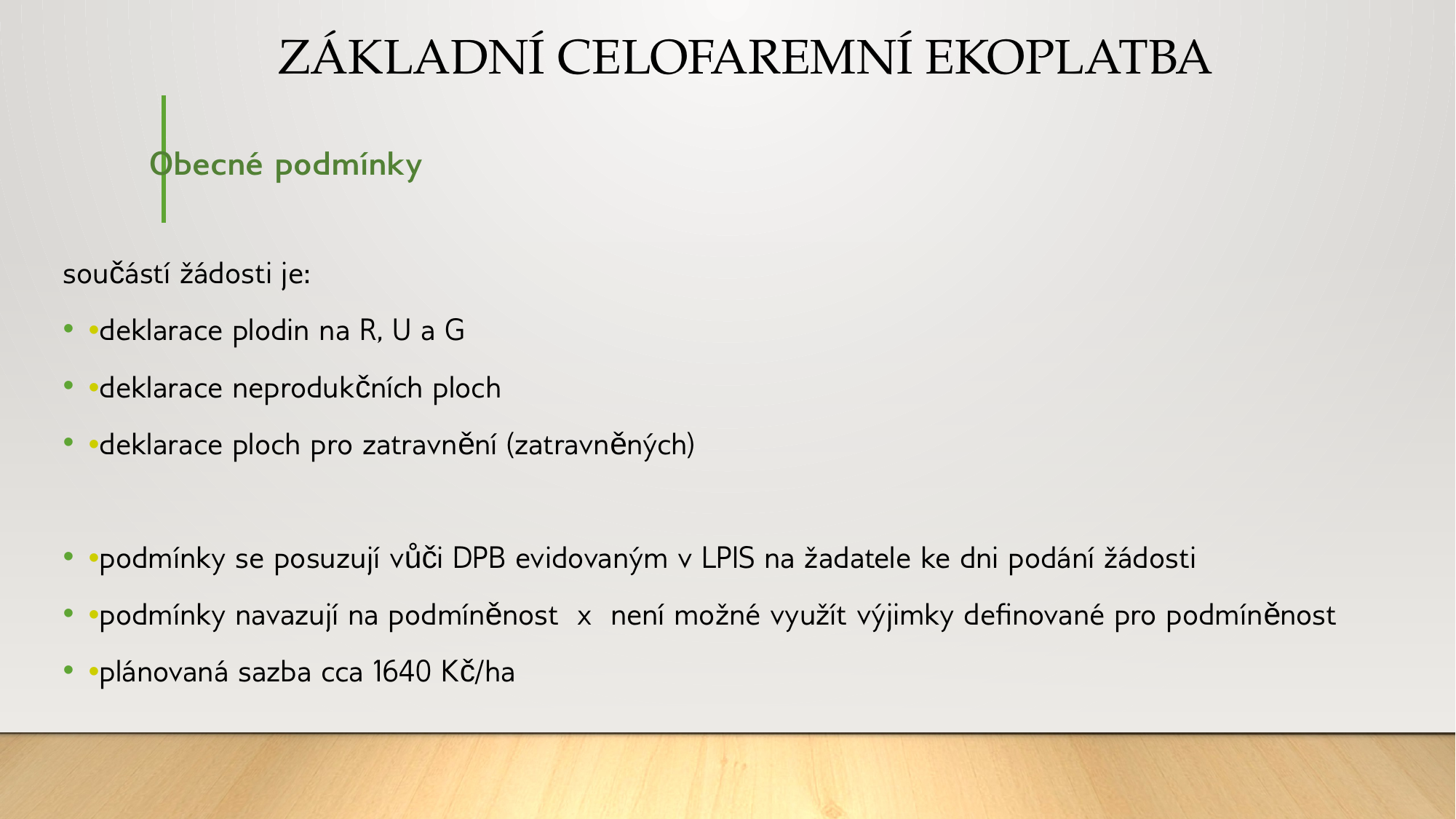

# ZÁKLADNÍ CELOFAREMNÍ EKOPLATBA

	Obecné podmínky

součástí žádosti je:
•deklarace plodin na R, U a G
•deklarace neprodukčních ploch
•deklarace ploch pro zatravnění (zatravněných)

•podmínky se posuzují vůči DPB evidovaným v LPIS na žadatele ke dni podání žádosti
•podmínky navazují na podmíněnost  x  není možné využít výjimky definované pro podmíněnost
•plánovaná sazba cca 1640 Kč/ha